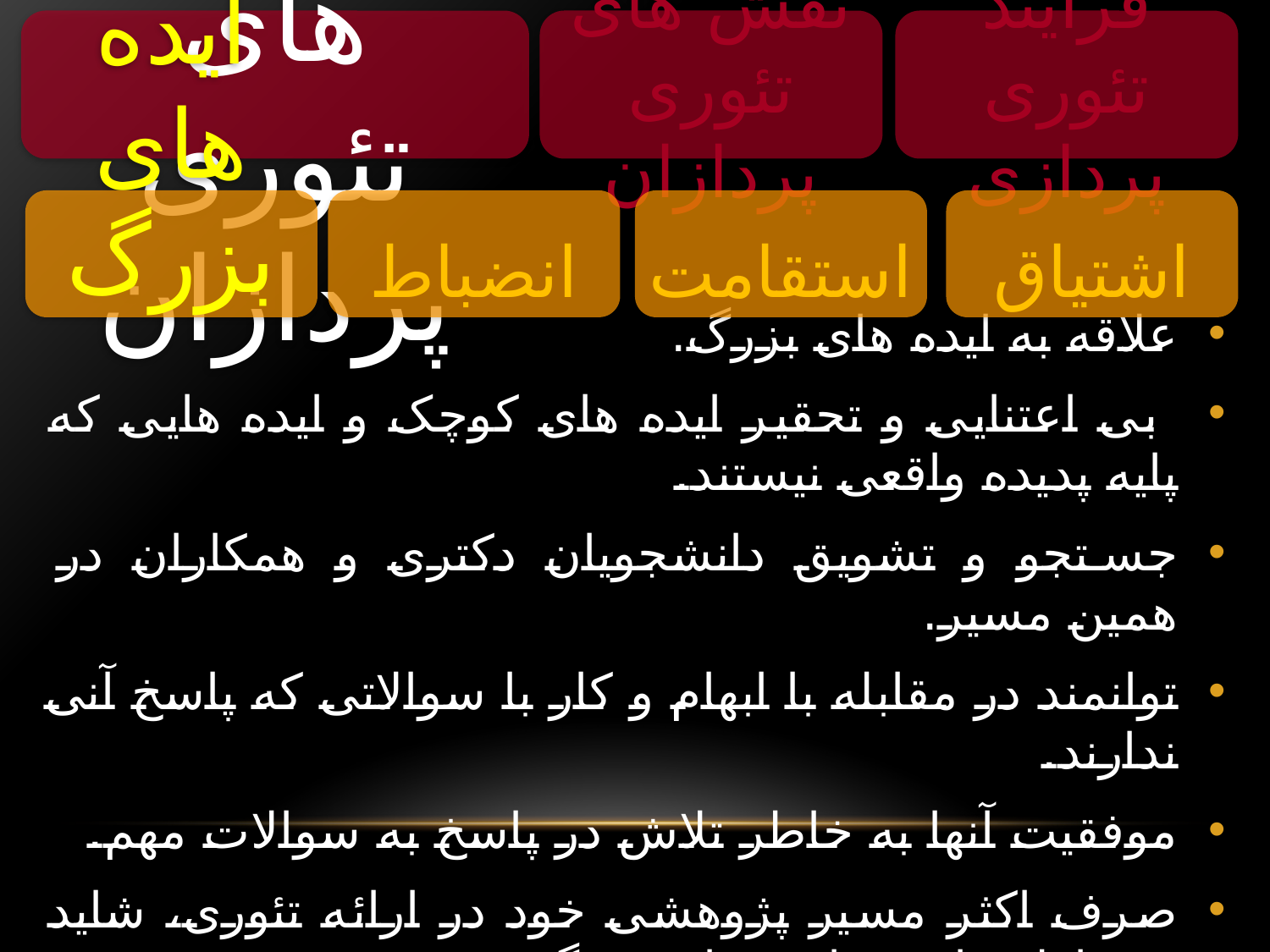

مشخصه های تئوری پردازان
نقش های تئوری پردازان
فرایند تئوری پردازی
ایده های بزرگ
انضباط
استقامت
اشتیاق
علاقه به ایده های بزرگ.
 بی اعتنایی و تحقیر ایده های کوچک و ایده هایی که پایه پدیده واقعی نیستند.
جستجو و تشویق دانشجویان دکتری و همکاران در همین مسیر.
توانمند در مقابله با ابهام و کار با سوالاتی که پاسخ آنی ندارند.
موفقیت آنها به خاطر تلاش در پاسخ به سوالات مهم.
صرف اکثر مسیر پژوهشی خود در ارائه تئوری، شاید به خاطر داشتن ایده های بزرگ.